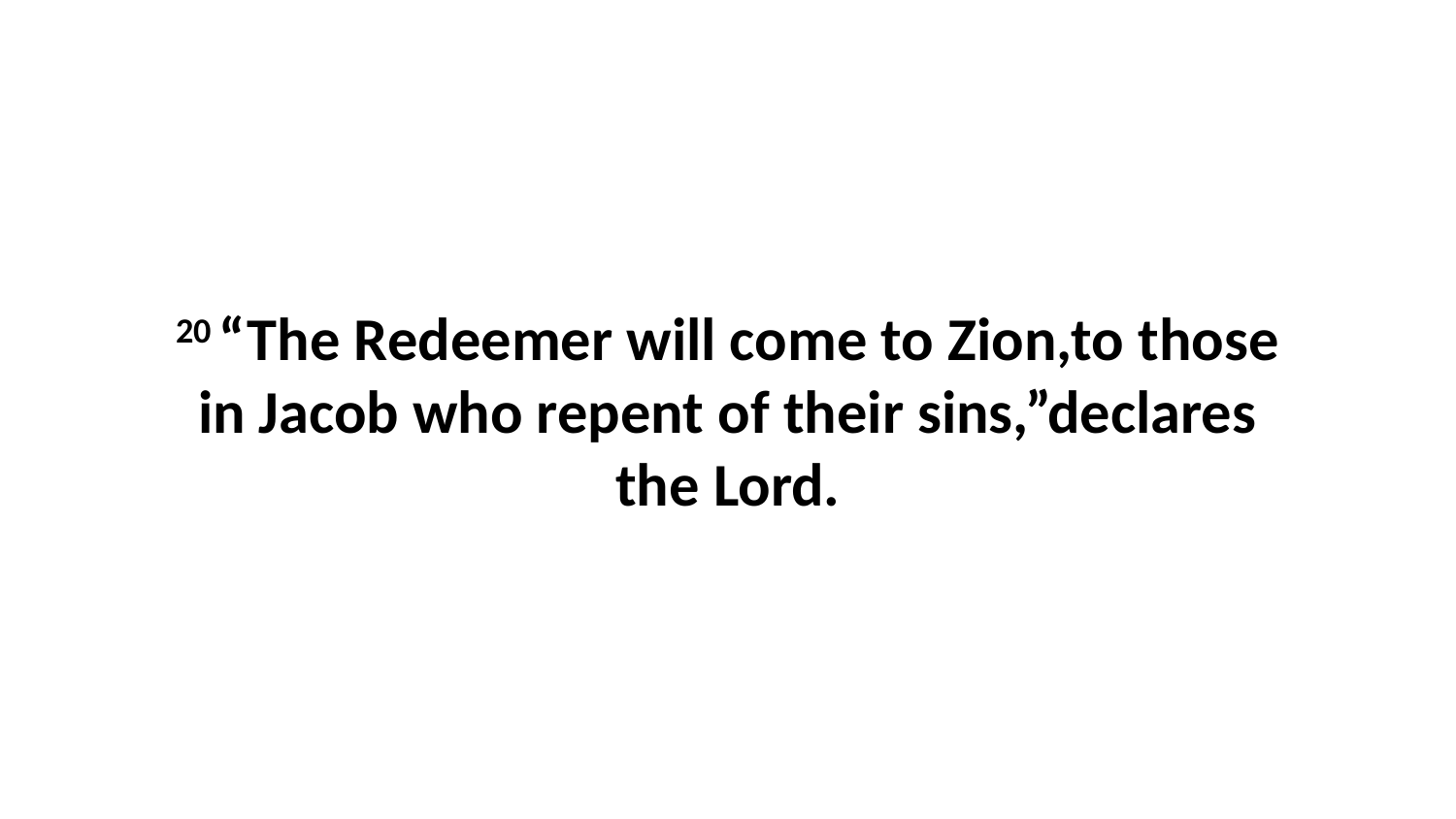

20 “The Redeemer will come to Zion,to those in Jacob who repent of their sins,”declares the Lord.